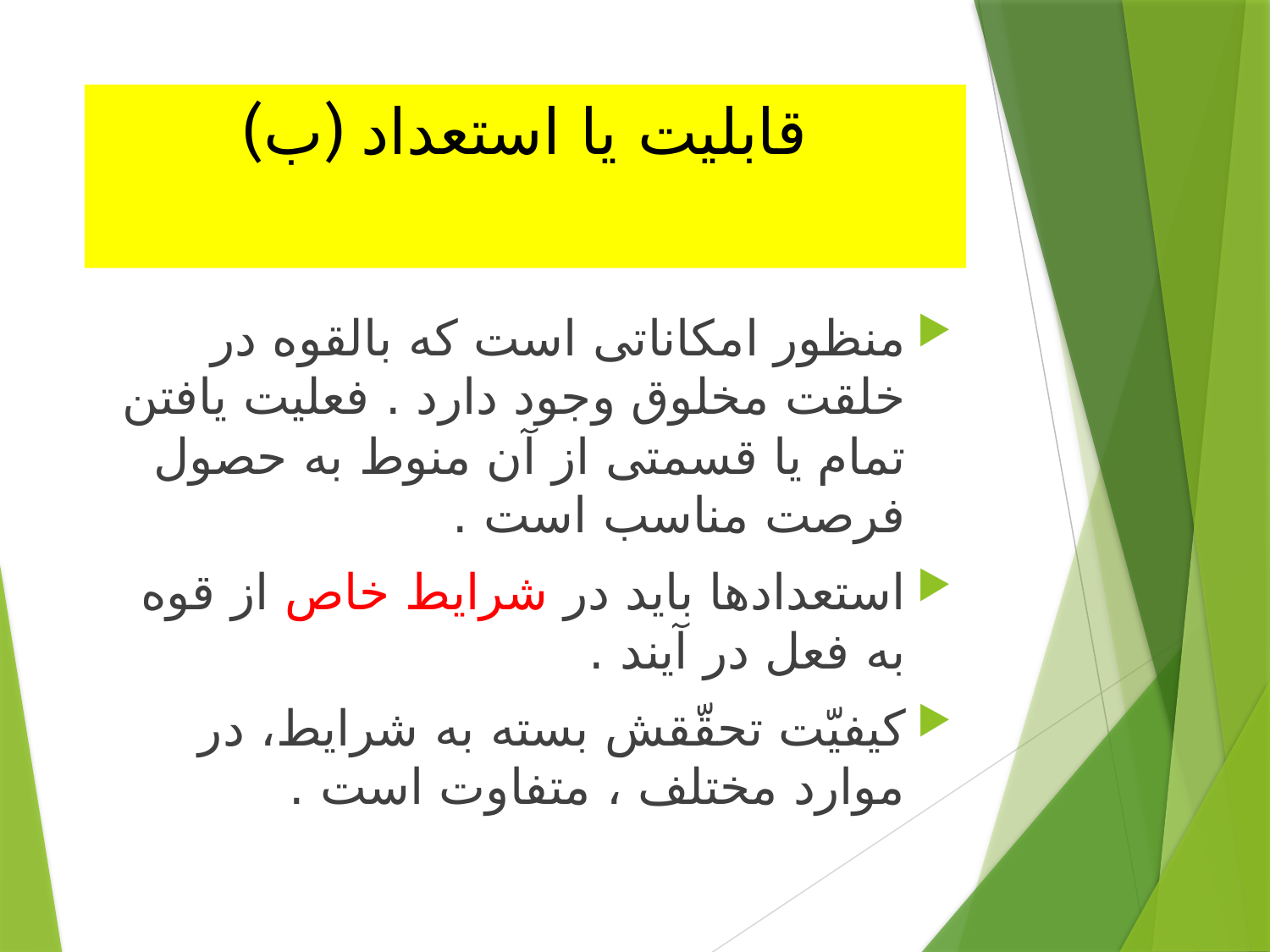

# (ب) قابلیت یا استعداد
منظور امکاناتی است که بالقوه در خلقت مخلوق وجود دارد . فعلیت یافتن تمام یا قسمتی از آن منوط به حصول فرصت مناسب است .
استعدادها باید در شرایط خاص از قوه به فعل در آیند .
کیفیّت تحقّقش بسته به شرایط، در موارد مختلف ، متفاوت است .